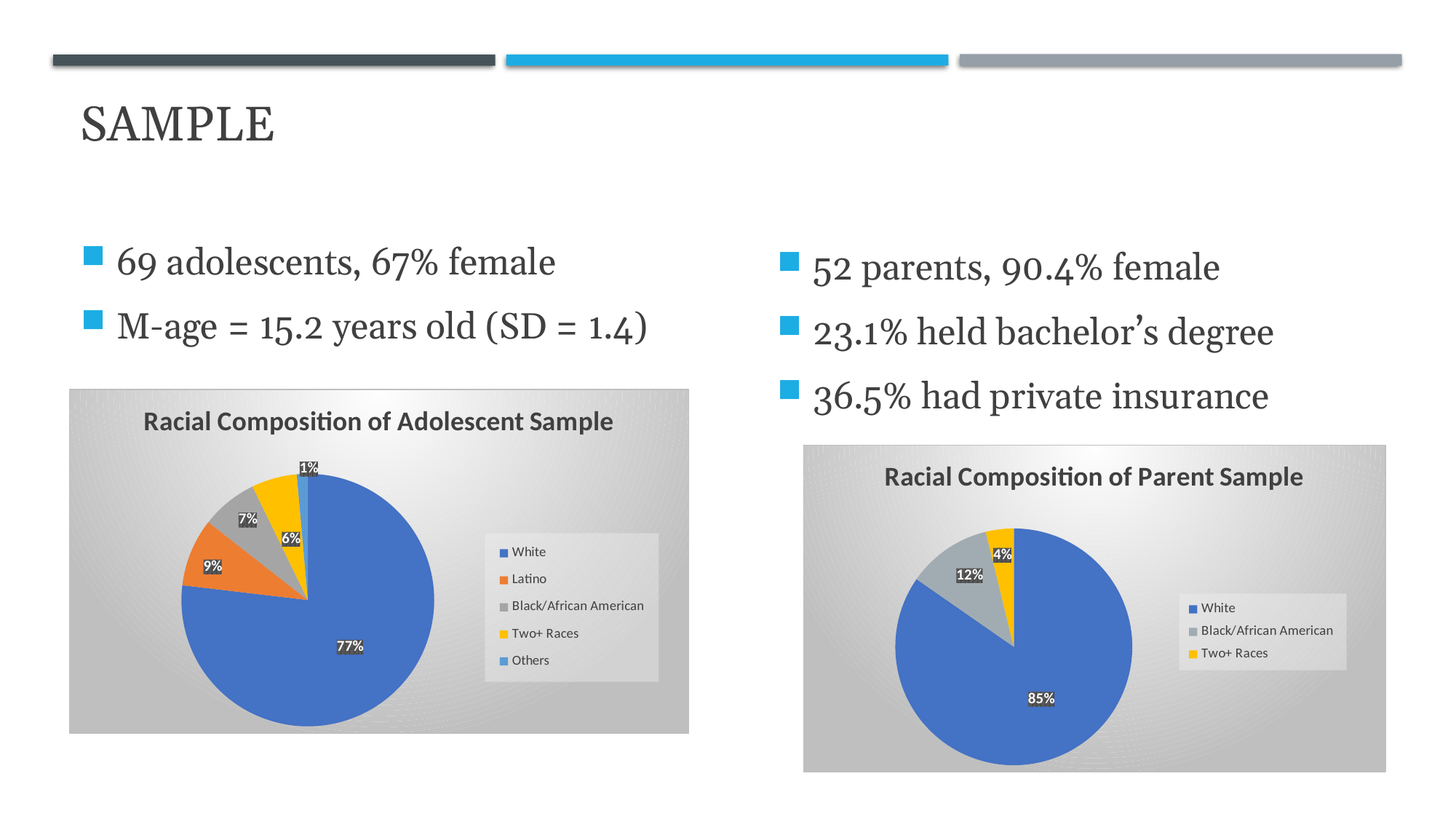

# sample
69 adolescents, 67% female
M-age = 15.2 years old (SD = 1.4)

52 parents, 90.4% female
23.1% held bachelor’s degree
36.5% had private insurance

### Chart: Racial Composition of Adolescent Sample

| Category |  |
|---|---|
| White | 76.8 |
| Latino | 8.7 |
| Black/African American | 7.2 |
| Two+ Races | 5.8 |
| Others | 1.4 |

### Chart: Racial Composition of Parent Sample

| Category |  |
|---|---|
| White | 84.6 |
| Black/African American  | 11.5 |
| Two+ Races | 3.8 |